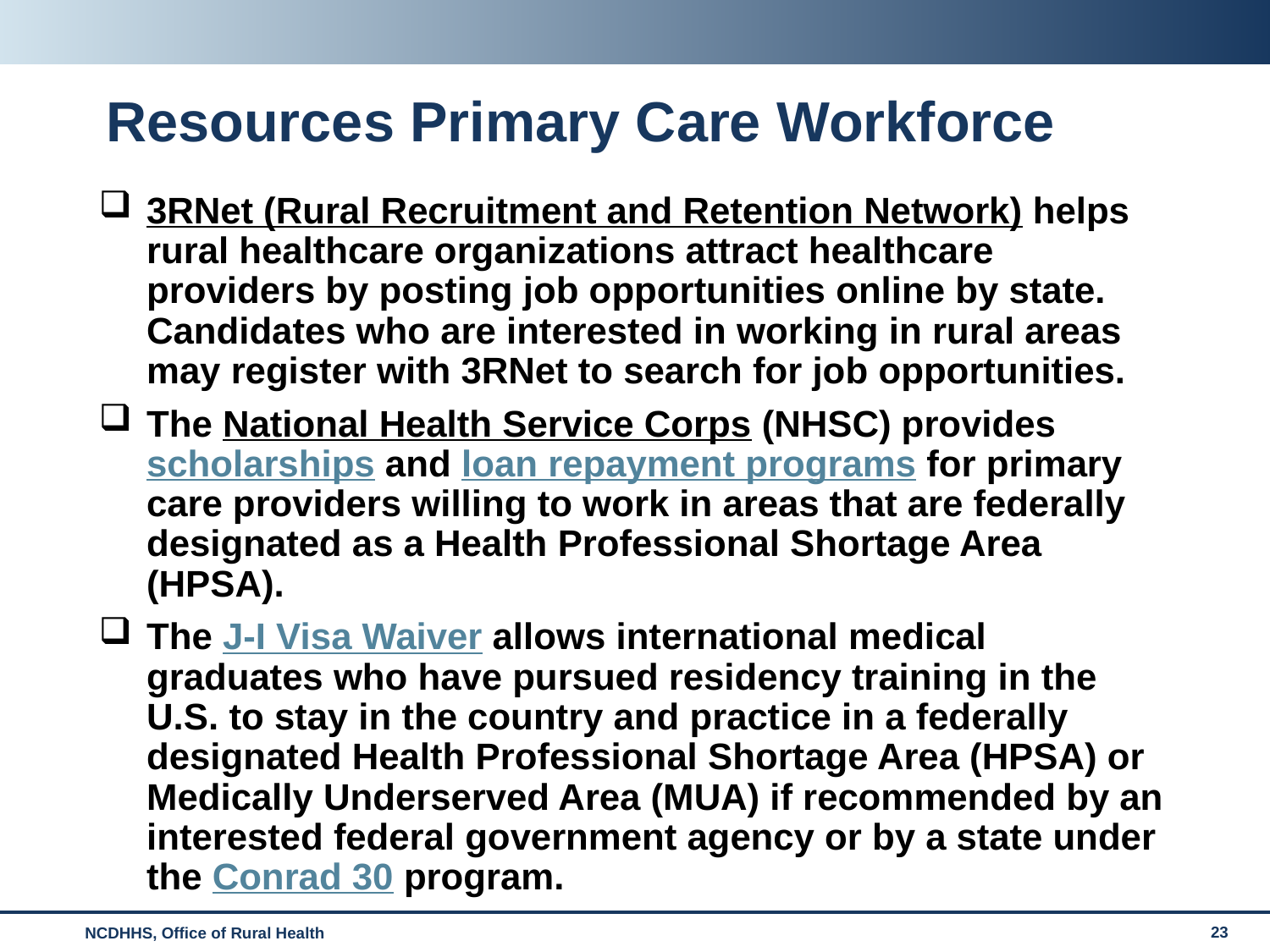

# Resources Primary Care Workforce
3RNet (Rural Recruitment and Retention Network) helps rural healthcare organizations attract healthcare providers by posting job opportunities online by state. Candidates who are interested in working in rural areas may register with 3RNet to search for job opportunities.
The National Health Service Corps (NHSC) provides scholarships and loan repayment programs for primary care providers willing to work in areas that are federally designated as a Health Professional Shortage Area (HPSA).
The J-I Visa Waiver allows international medical graduates who have pursued residency training in the U.S. to stay in the country and practice in a federally designated Health Professional Shortage Area (HPSA) or Medically Underserved Area (MUA) if recommended by an interested federal government agency or by a state under the Conrad 30 program.